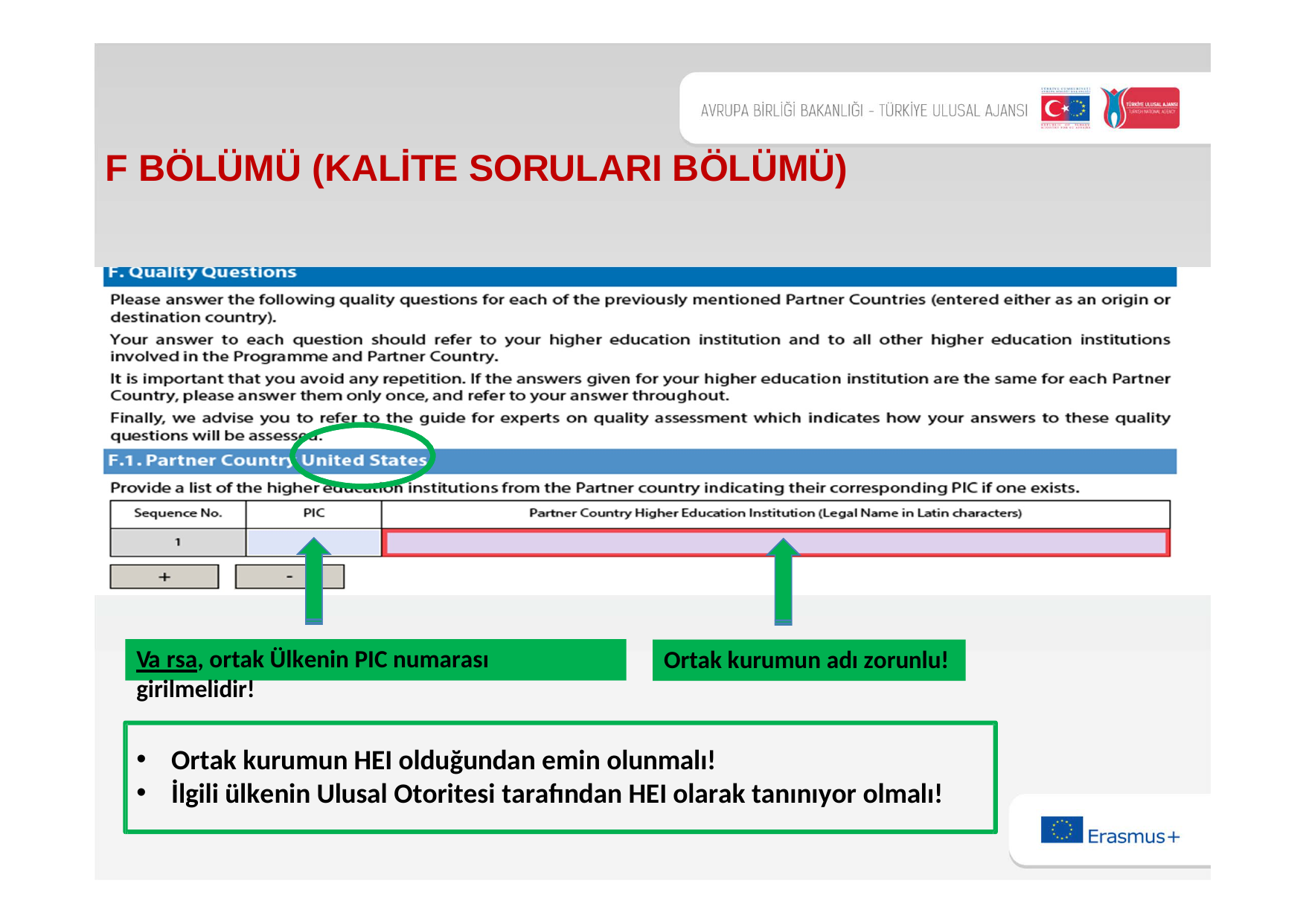

F BÖLÜMÜ (KALİTE SORULARI BÖLÜMÜ)

Va rsa, ortak Ülkenin PIC numarası girilmelidir!
Ortak kurumun adı zorunlu!

Ortak kurumun HEI olduğundan emin olunmalı!
İlgili ülkenin Ulusal Otoritesi tarafından HEI olarak tanınıyor olmalı!